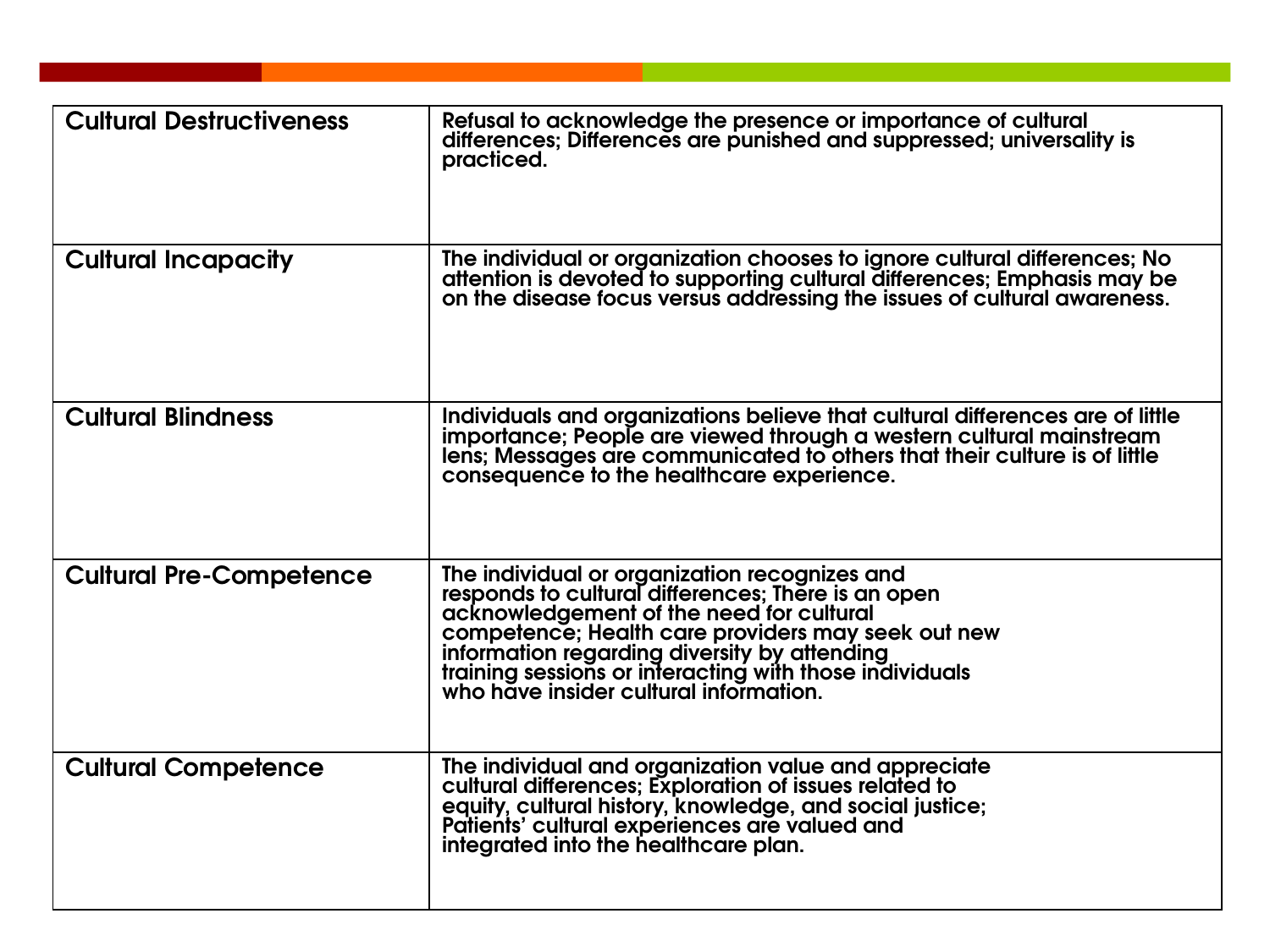

| Cultural Destructiveness | Refusal to acknowledge the presence or importance of cultural differences; Differences are punished and suppressed; universality is practiced. |
| --- | --- |
| Cultural Incapacity | The individual or organization chooses to ignore cultural differences; No attention is devoted to supporting cultural differences; Emphasis may be on the disease focus versus addressing the issues of cultural awareness. |
| Cultural Blindness | Individuals and organizations believe that cultural differences are of little importance; People are viewed through a western cultural mainstream lens; Messages are communicated to others that their culture is of little consequence to the healthcare experience. |
| Cultural Pre-Competence | The individual or organization recognizes and responds to cultural differences; There is an open acknowledgement of the need for cultural competence; Health care providers may seek out new information regarding diversity by attending training sessions or interacting with those individuals who have insider cultural information. |
| Cultural Competence | The individual and organization value and appreciate cultural differences; Exploration of issues related to equity, cultural history, knowledge, and social justice; Patients’ cultural experiences are valued and integrated into the healthcare plan. |